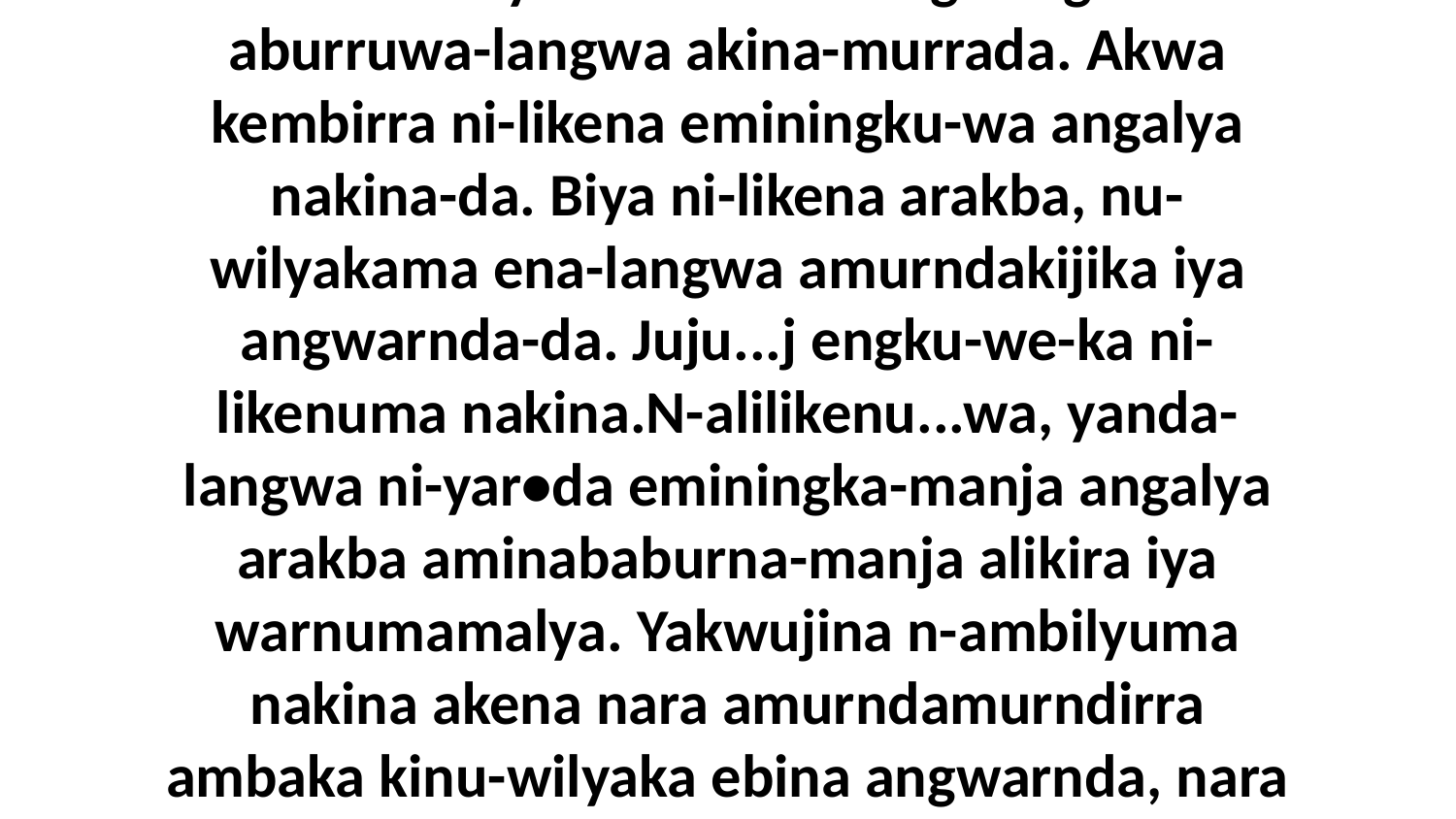

13 Eneja kembirra arngkidarrba-langwiya nakina nijira-dangwa nenu-kwa ebina ajiringka ena-langwa wurrukwalu-wa warnumamalya umba nu-manga angwarnda aburruwa-langwa akina-murrada. Akwa kembirra ni-likena eminingku-wa angalya nakina-da. Biya ni-likena arakba, nu-wilyakama ena-langwa amurndakijika iya angwarnda-da. Juju...j engku-we-ka ni-likenuma nakina.N-alilikenu...wa, yanda-langwa ni-yar•da eminingka-manja angalya arakba aminababurna-manja alikira iya warnumamalya. Yakwujina n-ambilyuma nakina akena nara amurndamurndirra ambaka kinu-wilyaka ebina angwarnda, nara kin-engkirrikena nakina ambaka-murri-yada umba nu-wurrawaja ngawa warenja-bawiya akina-da. Ni-jerrukwama angkwulyumida-langwa ngawa nakina-da.